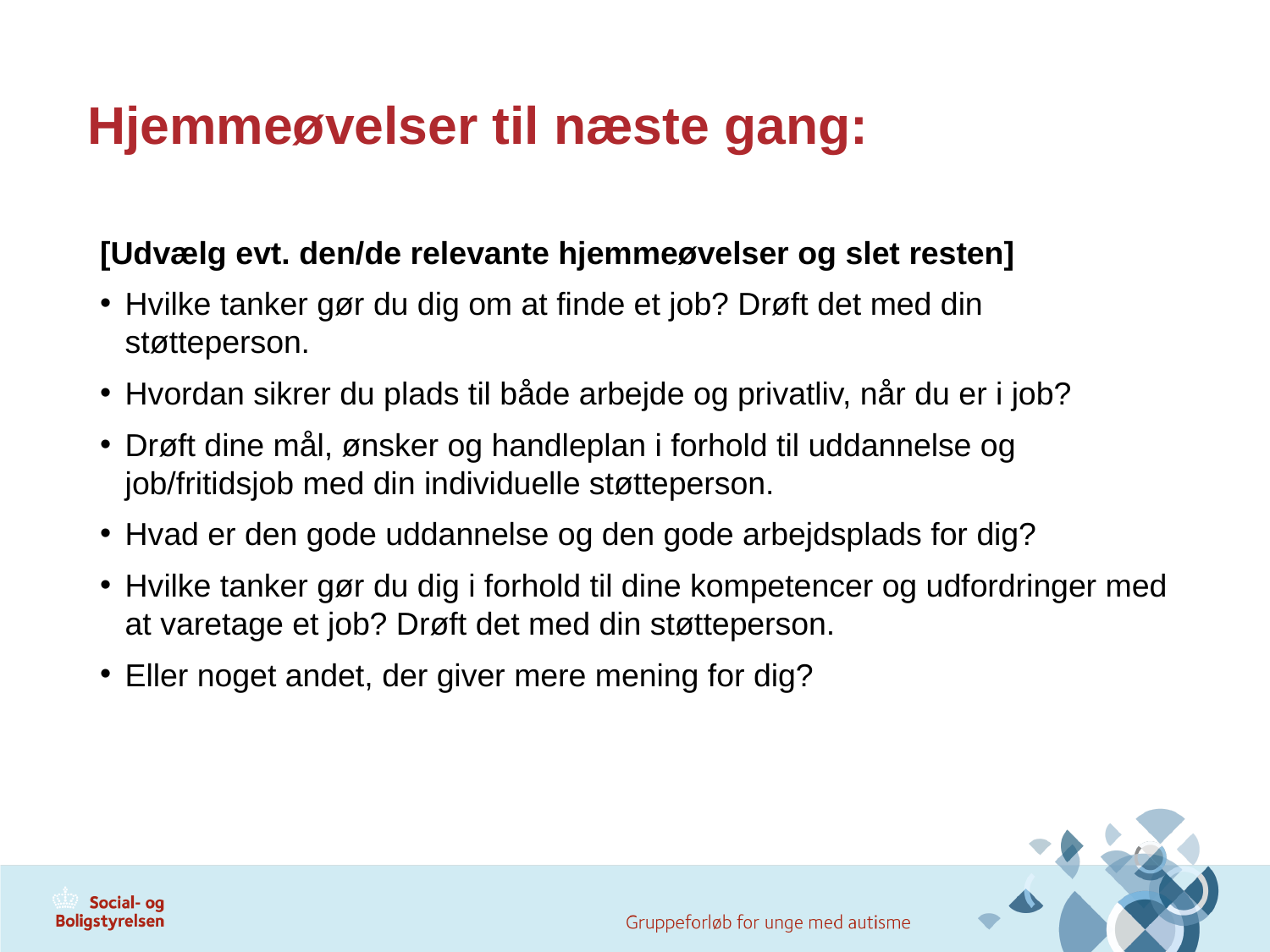

# Hjemmeøvelser til næste gang:
[Udvælg evt. den/de relevante hjemmeøvelser og slet resten]
Hvilke tanker gør du dig om at finde et job? Drøft det med din støtteperson.
Hvordan sikrer du plads til både arbejde og privatliv, når du er i job?
Drøft dine mål, ønsker og handleplan i forhold til uddannelse og job/fritidsjob med din individuelle støtteperson.
Hvad er den gode uddannelse og den gode arbejdsplads for dig?
Hvilke tanker gør du dig i forhold til dine kompetencer og udfordringer med at varetage et job? Drøft det med din støtteperson.
Eller noget andet, der giver mere mening for dig?